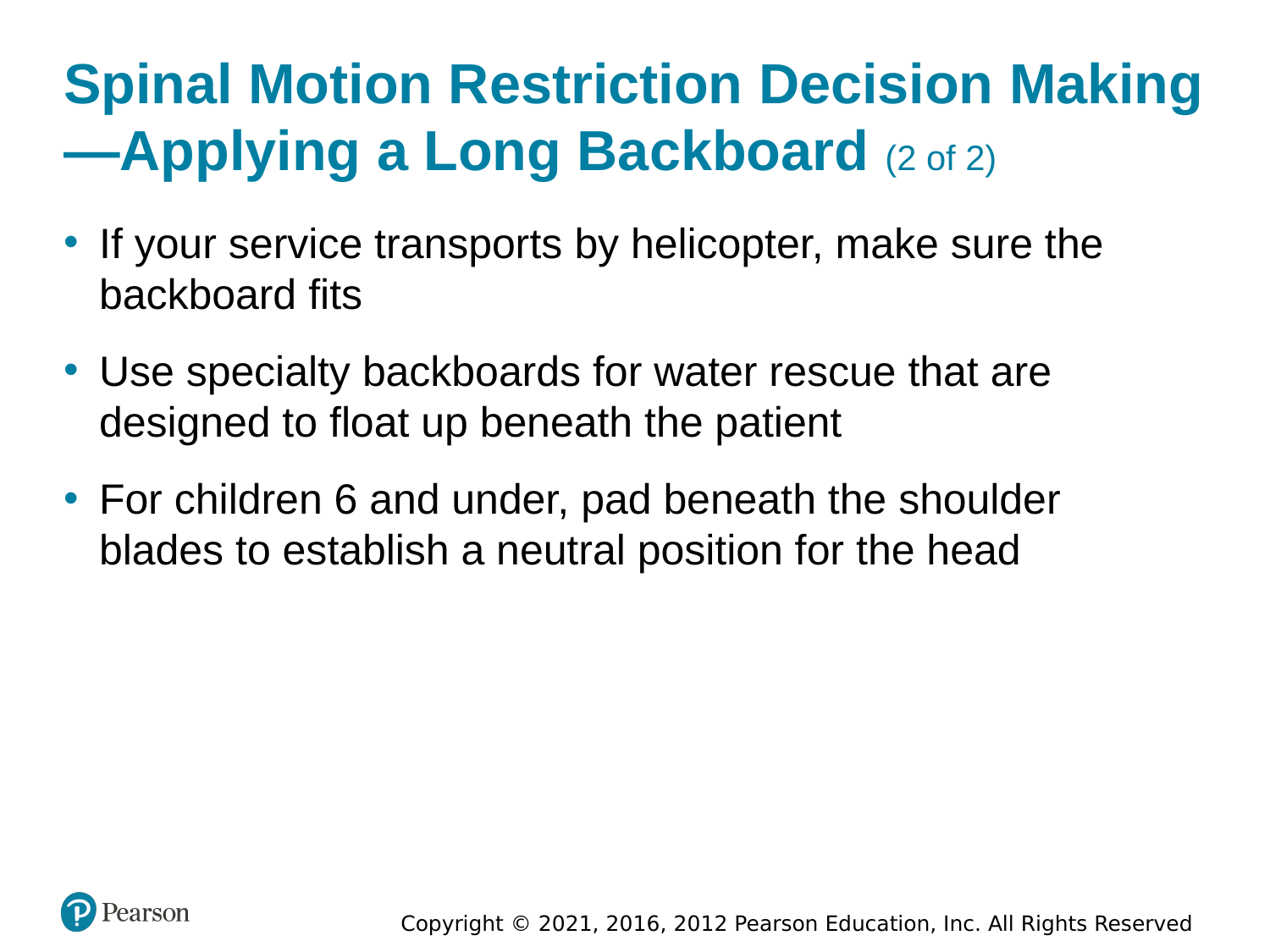

# Spinal Motion Restriction Decision Making—Applying a Long Backboard (2 of 2)
If your service transports by helicopter, make sure the backboard fits
Use specialty backboards for water rescue that are designed to float up beneath the patient
For children 6 and under, pad beneath the shoulder blades to establish a neutral position for the head